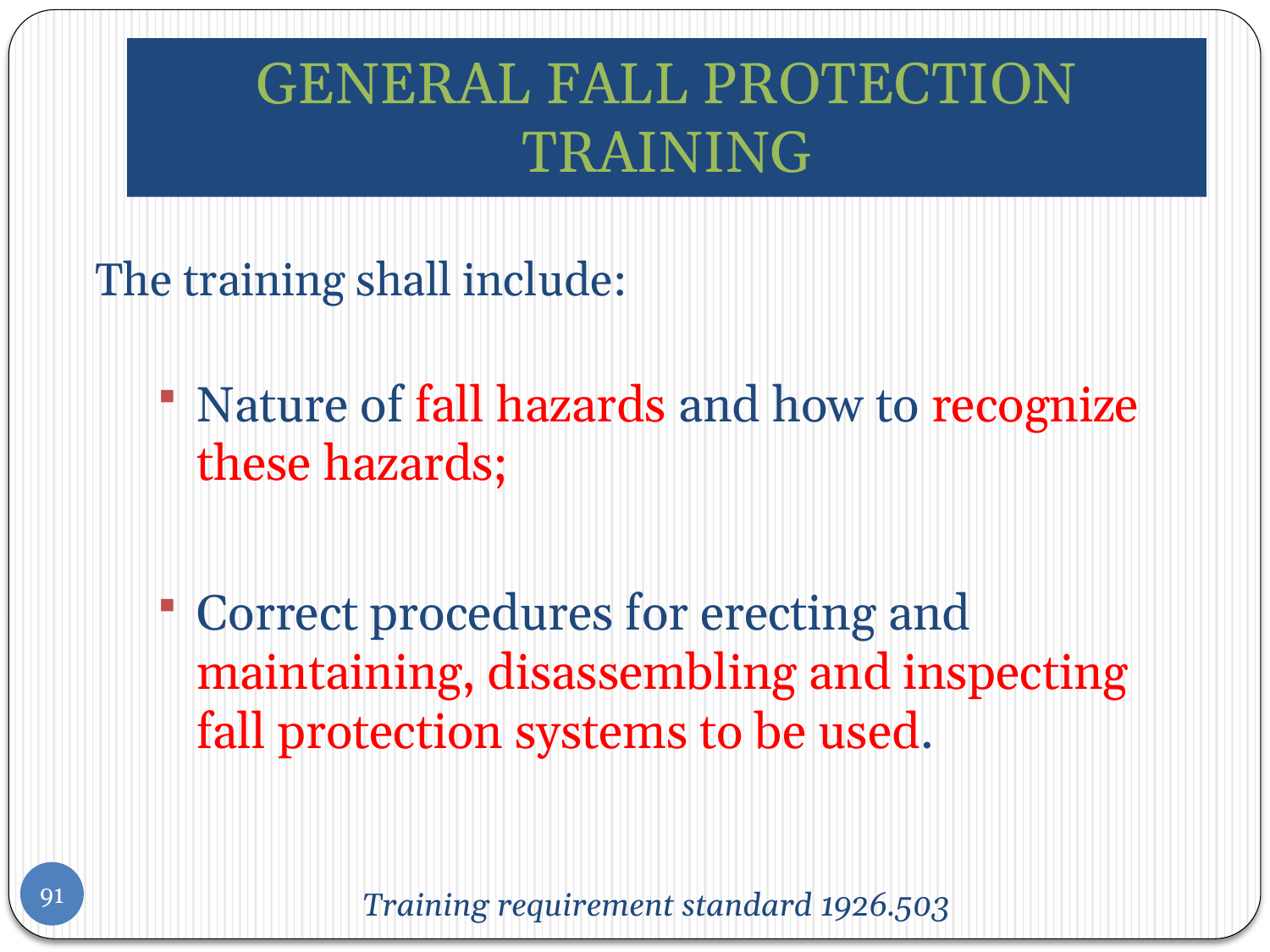

# GENERAL FALL PROTECTION TRAINING
The training shall include:

Nature of fall hazards and how to recognize these hazards;

Correct procedures for erecting and maintaining, disassembling and inspecting fall protection systems to be used.

91
Training requirement standard 1926.503